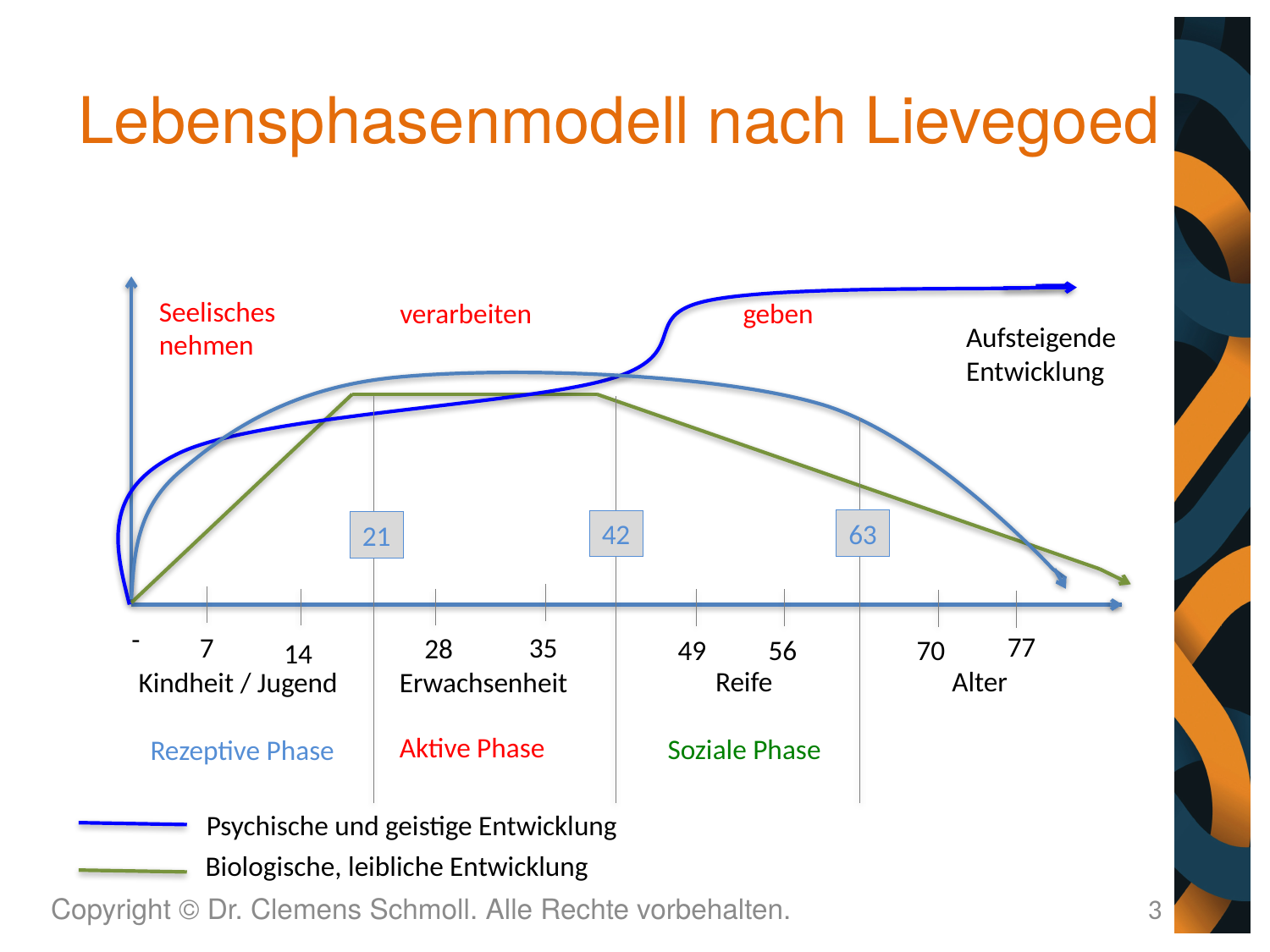

# Lebensphasenmodell nach Lievegoed

Seelisches
nehmen
verarbeiten
geben
Aufsteigende
Entwicklung

63
63
42
42
21
21
-
77
7
35
28
49
56
70
14
Reife
Alter
Erwachsenheit
Kindheit / Jugend
Aktive Phase
Soziale Phase
Rezeptive Phase
Psychische und geistige Entwicklung
Biologische, leibliche Entwicklung
Copyright © Dr. Clemens Schmoll. Alle Rechte vorbehalten.
3